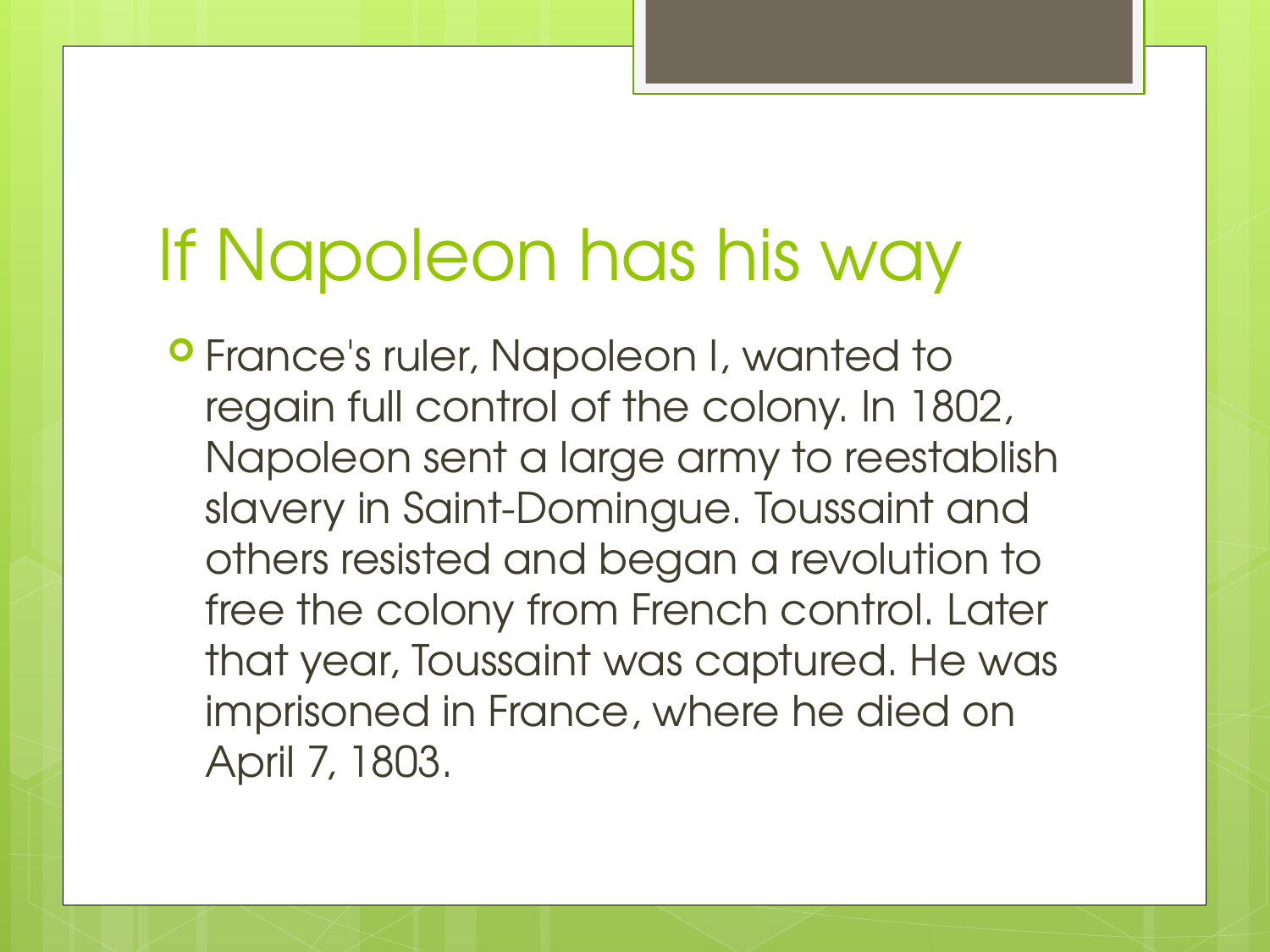

# If Napoleon has his way
France's ruler, Napoleon I, wanted to regain full control of the colony. In 1802, Napoleon sent a large army to reestablish slavery in Saint-Domingue. Toussaint and others resisted and began a revolution to free the colony from French control. Later that year, Toussaint was captured. He was imprisoned in France, where he died on April 7, 1803.